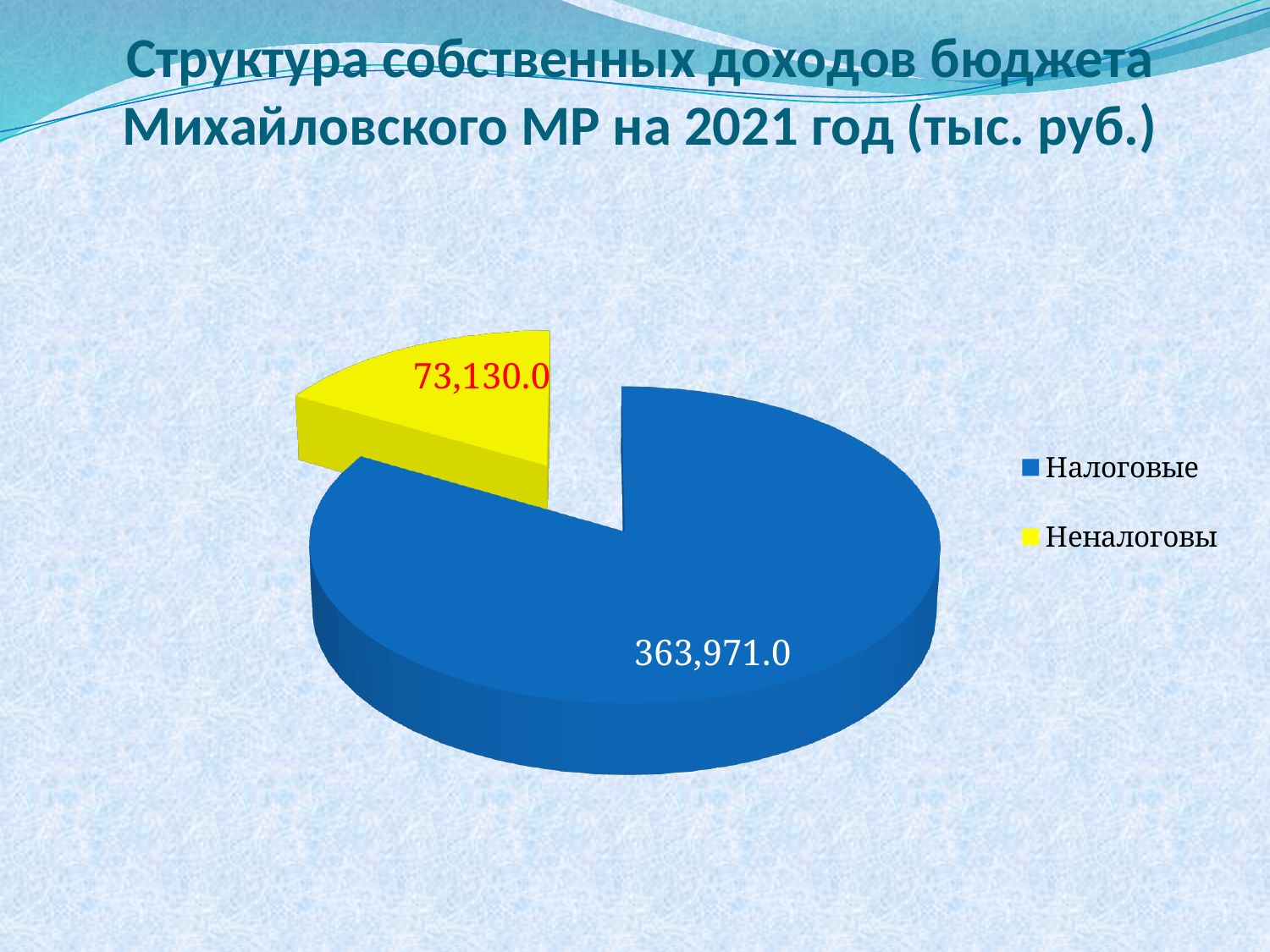

# Структура собственных доходов бюджета Михайловского МР на 2021 год (тыс. руб.)

[unsupported chart]